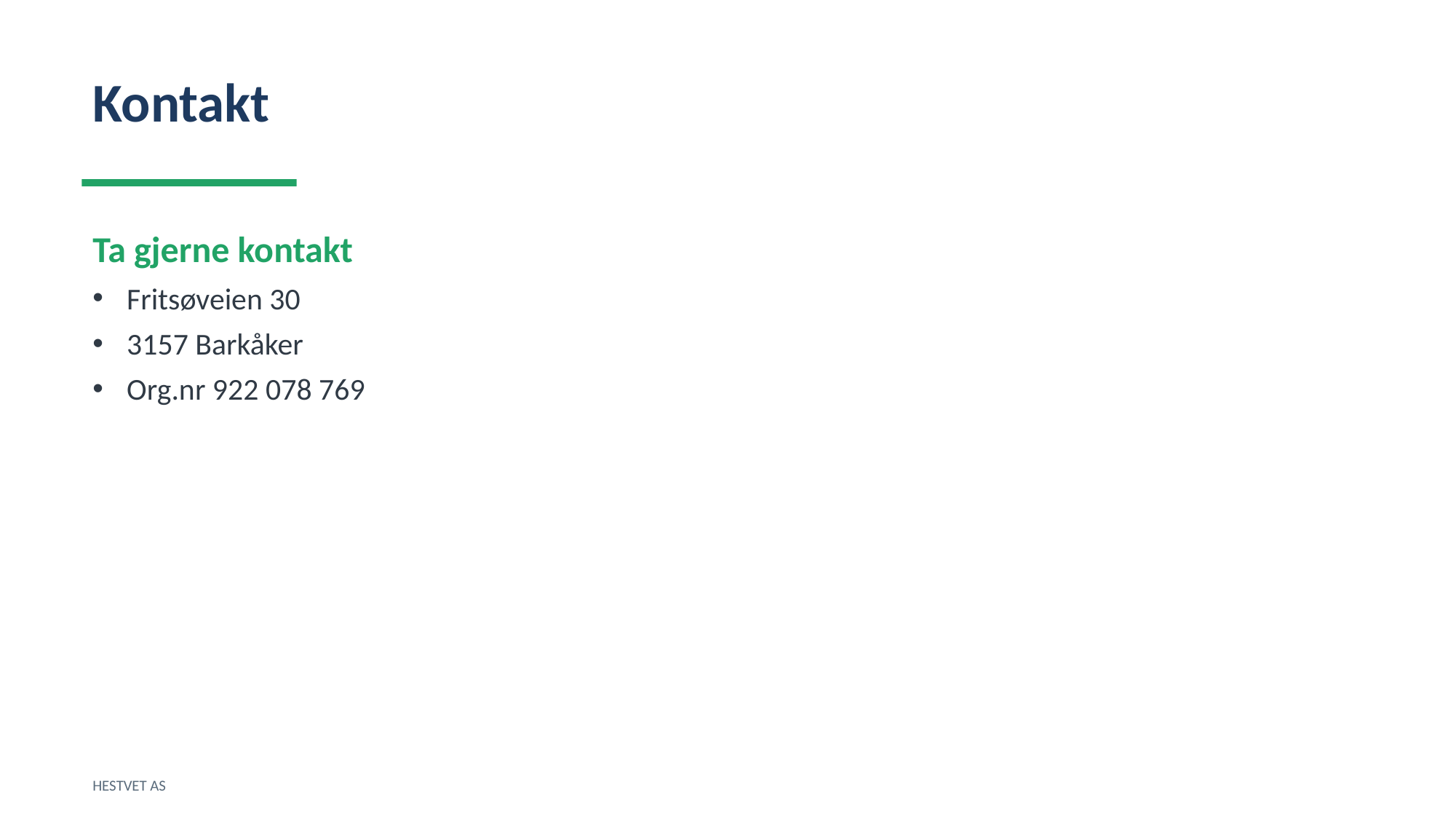

Kontakt

Ta gjerne kontakt
Fritsøveien 30
3157 Barkåker
Org.nr 922 078 769
HESTVET AS